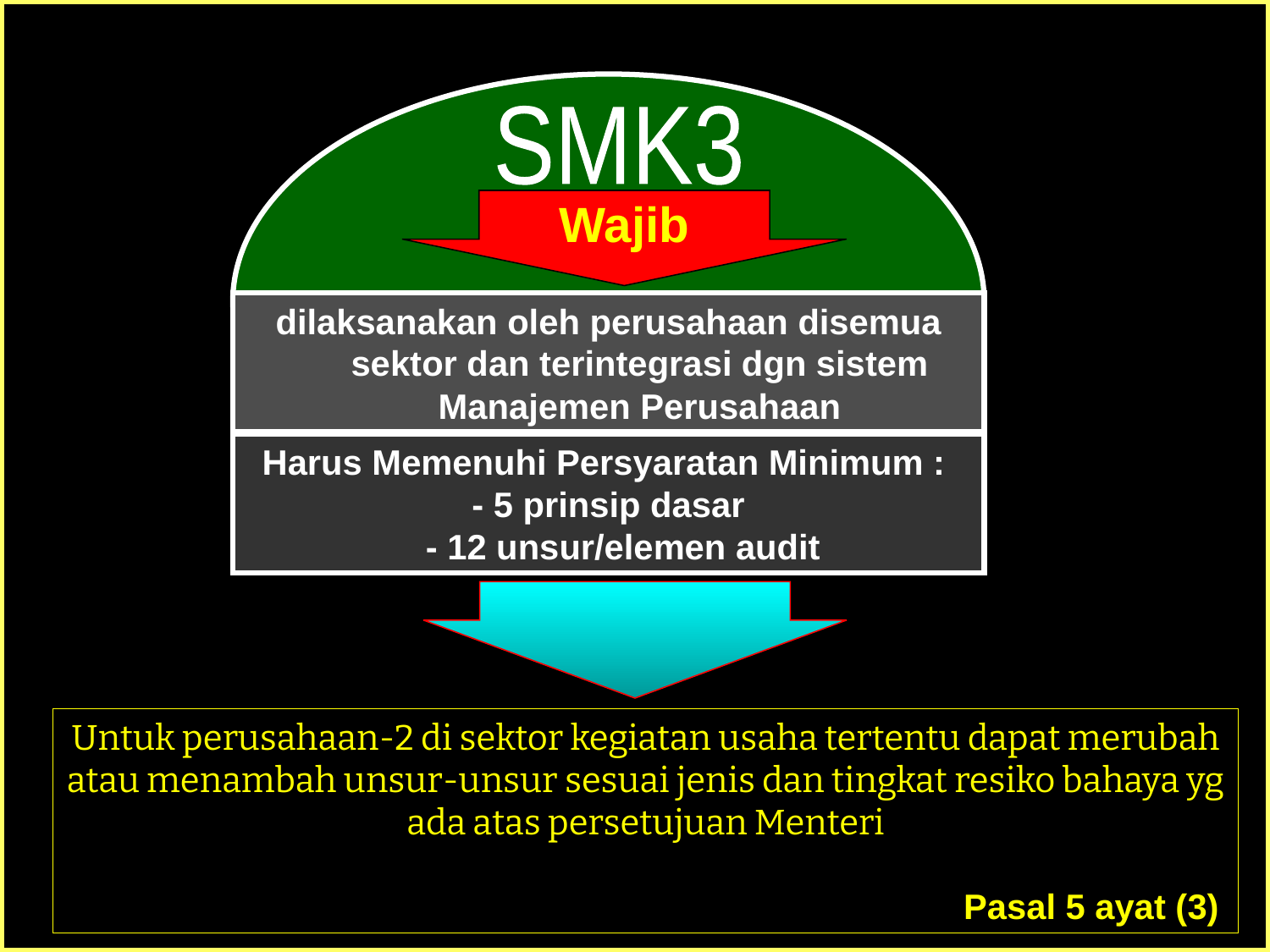

SMK3
Wajib
dilaksanakan oleh perusahaan disemua sektor dan terintegrasi dgn sistem Manajemen Perusahaan
Harus Memenuhi Persyaratan Minimum :
- 5 prinsip dasar
   - 12 unsur/elemen audit

Untuk perusahaan-2 di sektor kegiatan usaha tertentu dapat merubah atau menambah unsur-unsur sesuai jenis dan tingkat resiko bahaya yg ada atas persetujuan Menteri

Pasal 5 ayat (3)